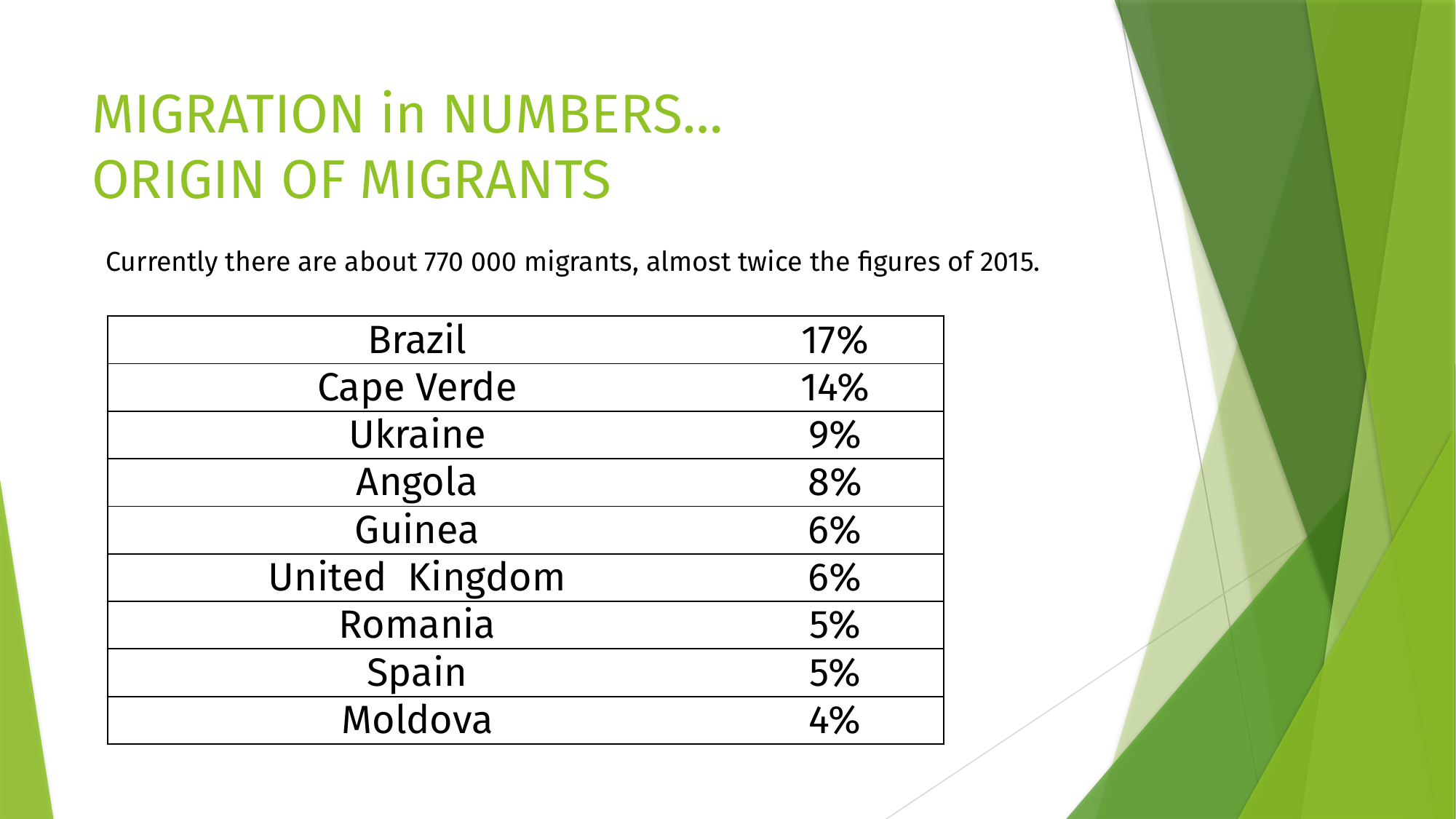

# MIGRATION in NUMBERS… ORIGIN OF MIGRANTS
Currently there are about 770 000 migrants, almost twice the figures of 2015.

| Brazil | 17% |
| --- | --- |
| Cape Verde | 14% |
| Ukraine | 9% |
| Angola | 8% |
| Guinea | 6% |
| United Kingdom | 6% |
| Romania | 5% |
| Spain | 5% |
| Moldova | 4% |